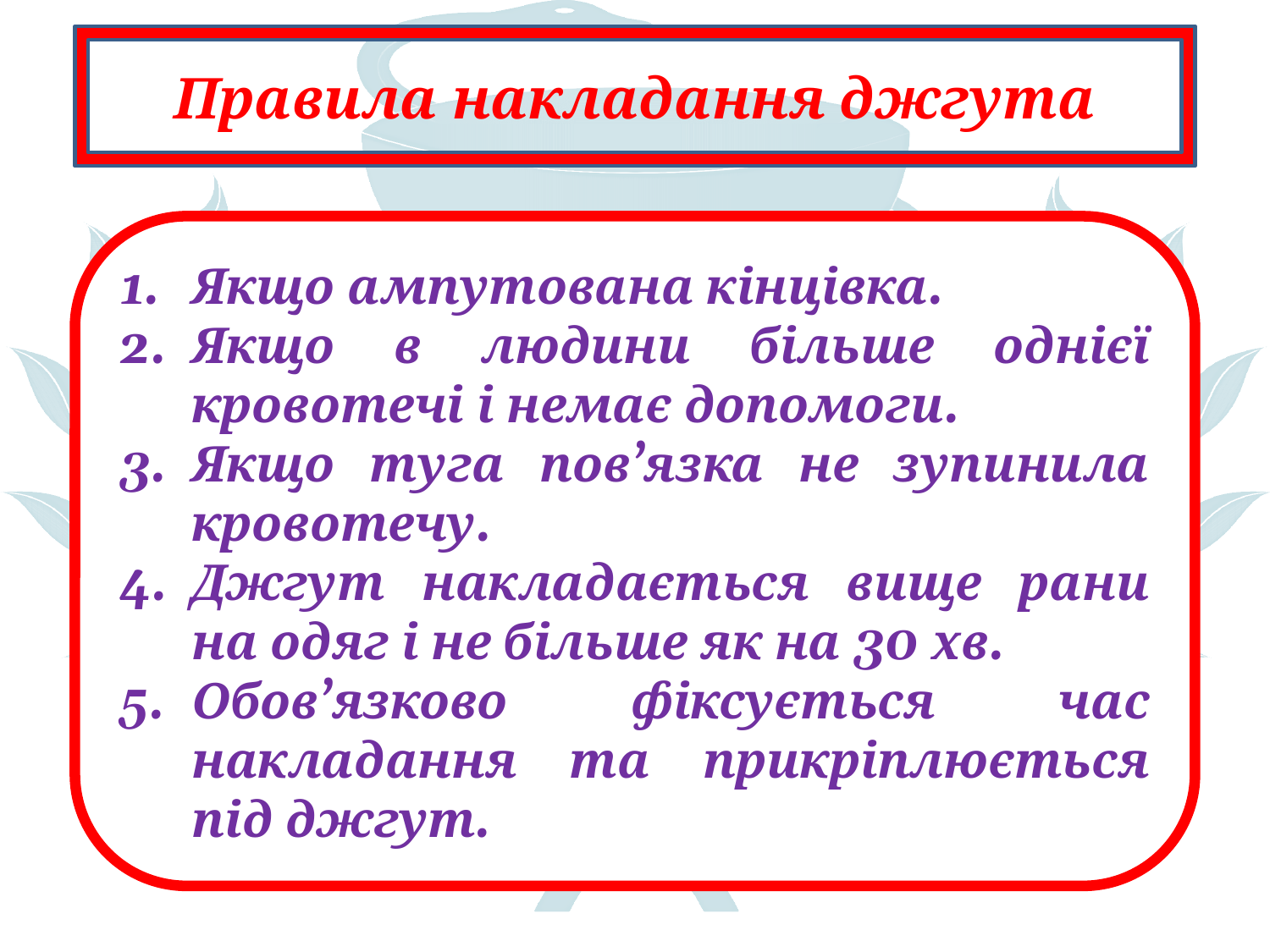

Правила накладання джгута
Якщо ампутована кінцівка.
Якщо в людини більше однієї кровотечі і немає допомоги.
Якщо туга пов’язка не зупинила кровотечу.
Джгут накладається вище рани на одяг і не більше як на 30 хв.
Обов’язково фіксується час накладання та прикріплюється під джгут.